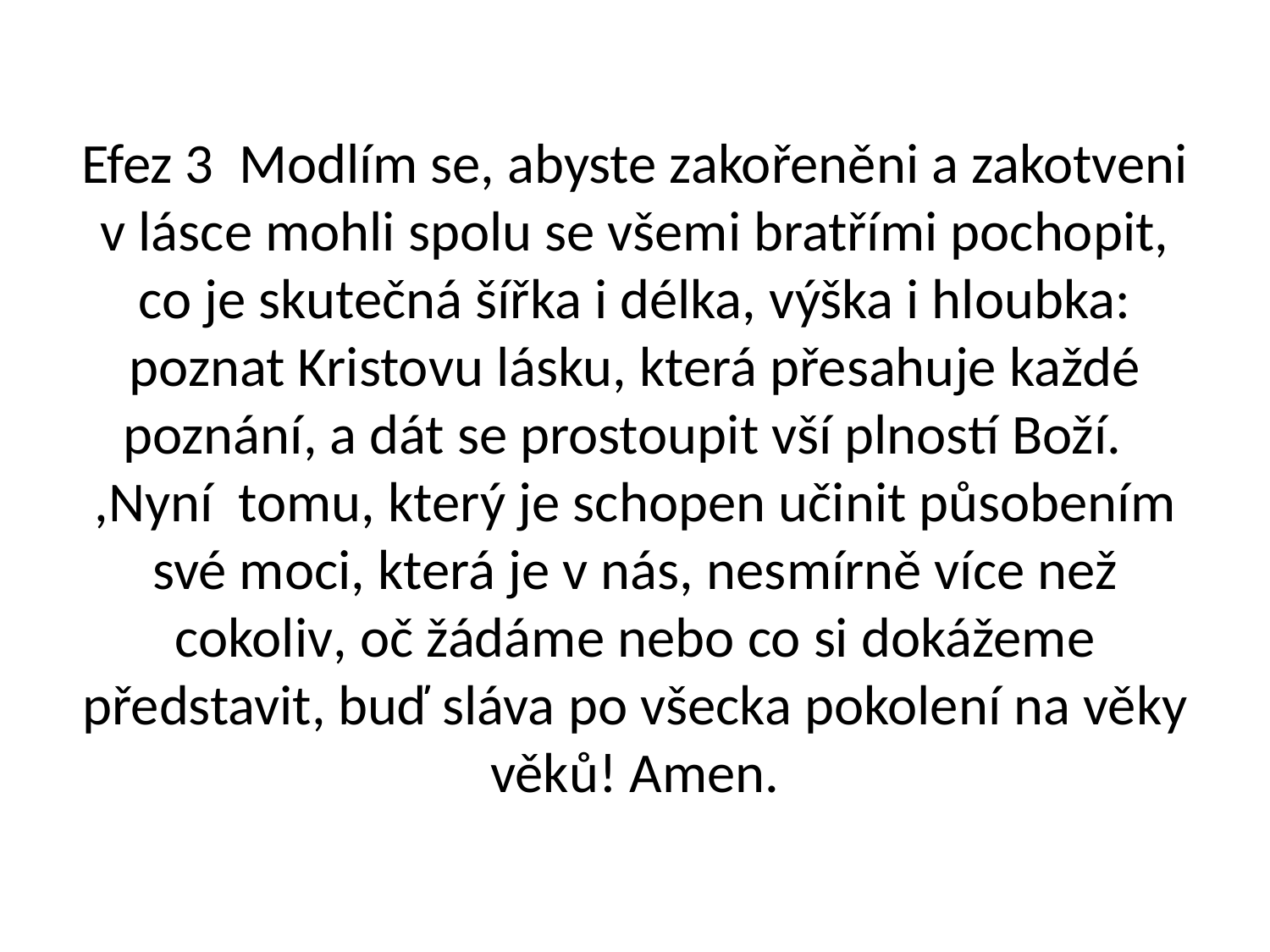

# Efez 3  Modlím se, abyste zakořeněni a zakotveni v lásce mohli spolu se všemi bratřími pochopit, co je skutečná šířka i délka, výška i hloubka: poznat Kristovu lásku, která přesahuje každé poznání, a dát se prostoupit vší plností Boží. ,Nyní  tomu, který je schopen učinit působením své moci, která je v nás, nesmírně více než cokoliv, oč žádáme nebo co si dokážeme představit, buď sláva po všecka pokolení na věky věků! Amen.